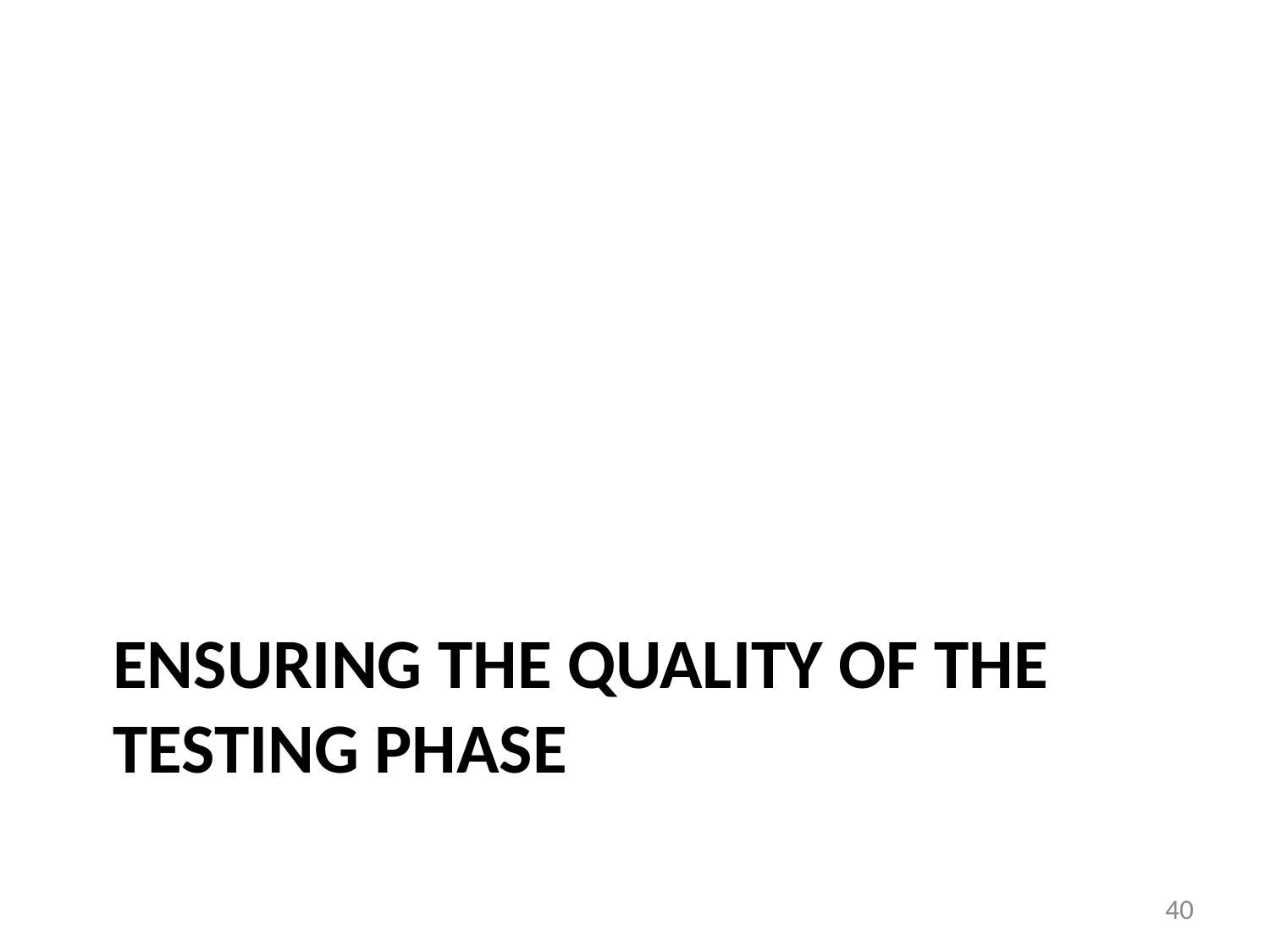

# Ensuring the quality of the testing phase
40